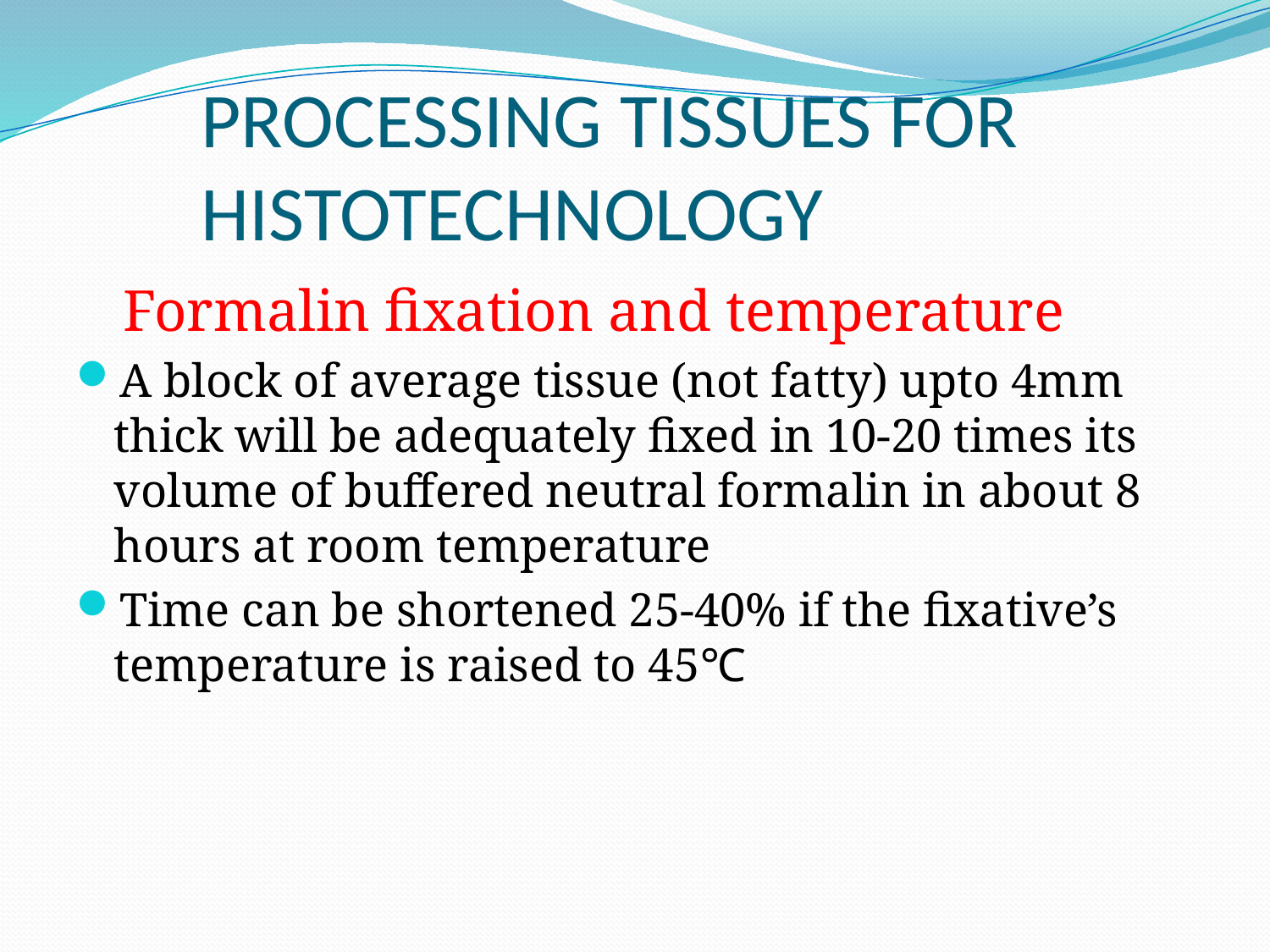

# PROCESSING TISSUES FOR HISTOTECHNOLOGY
    Formalin fixation and temperature
A block of average tissue (not fatty) upto 4mm thick will be adequately fixed in 10-20 times its volume of buffered neutral formalin in about 8 hours at room temperature
Time can be shortened 25-40% if the fixative’s temperature is raised to 45℃